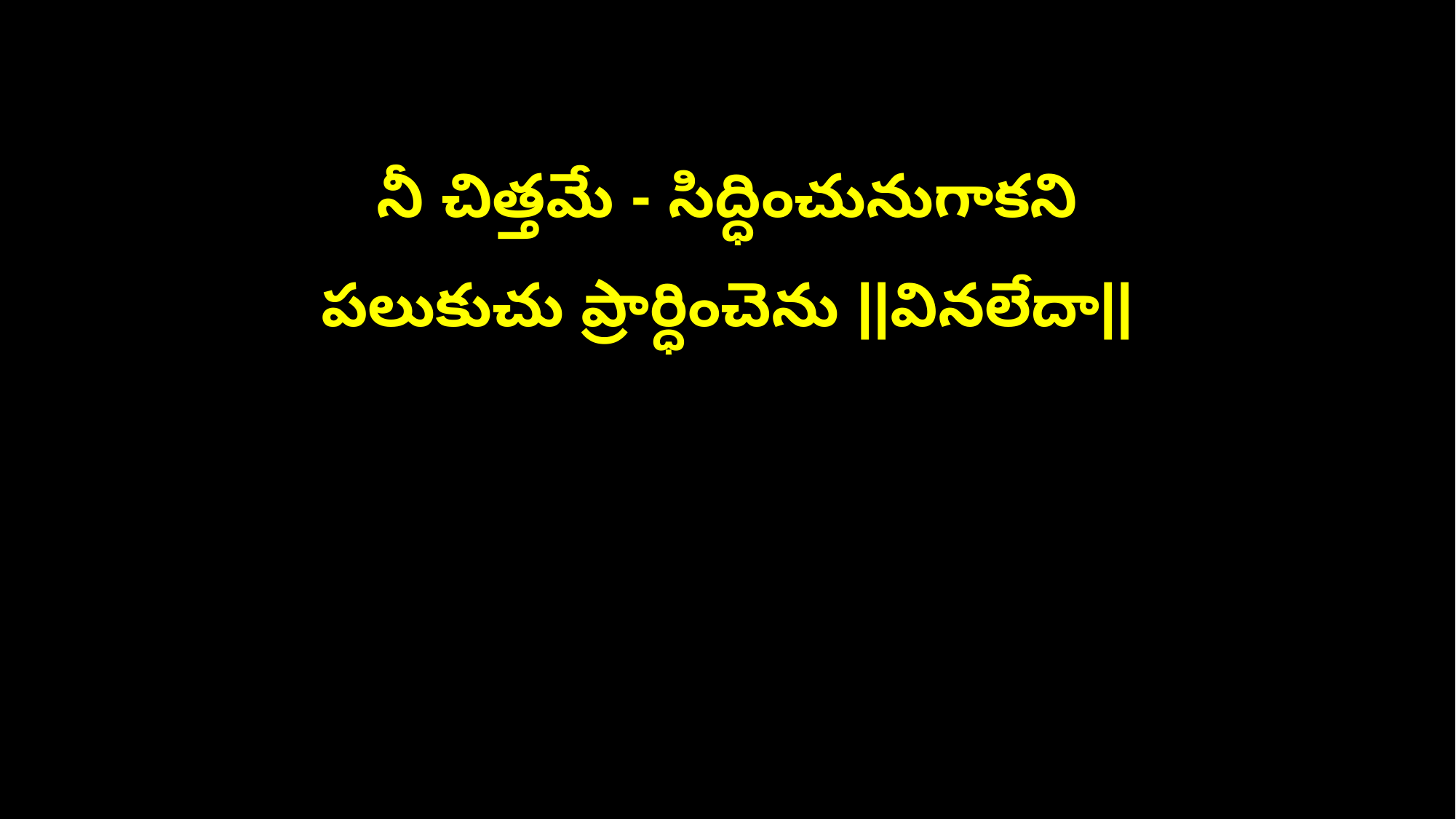

నీ చిత్తమే - సిద్ధించునుగాకని
పలుకుచు ప్రార్ధించెను ||వినలేదా||